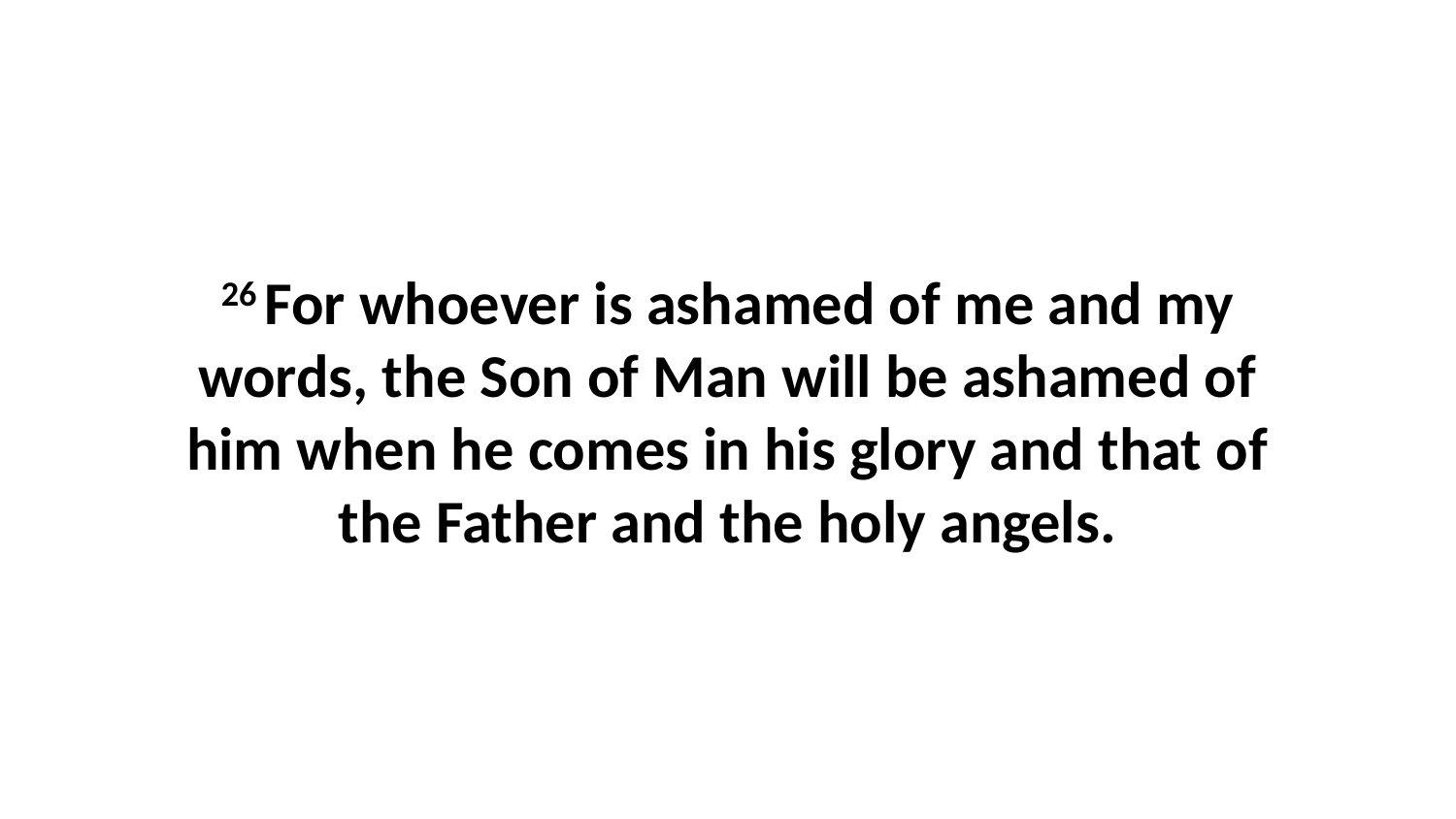

26 For whoever is ashamed of me and my words, the Son of Man will be ashamed of him when he comes in his glory and that of the Father and the holy angels.